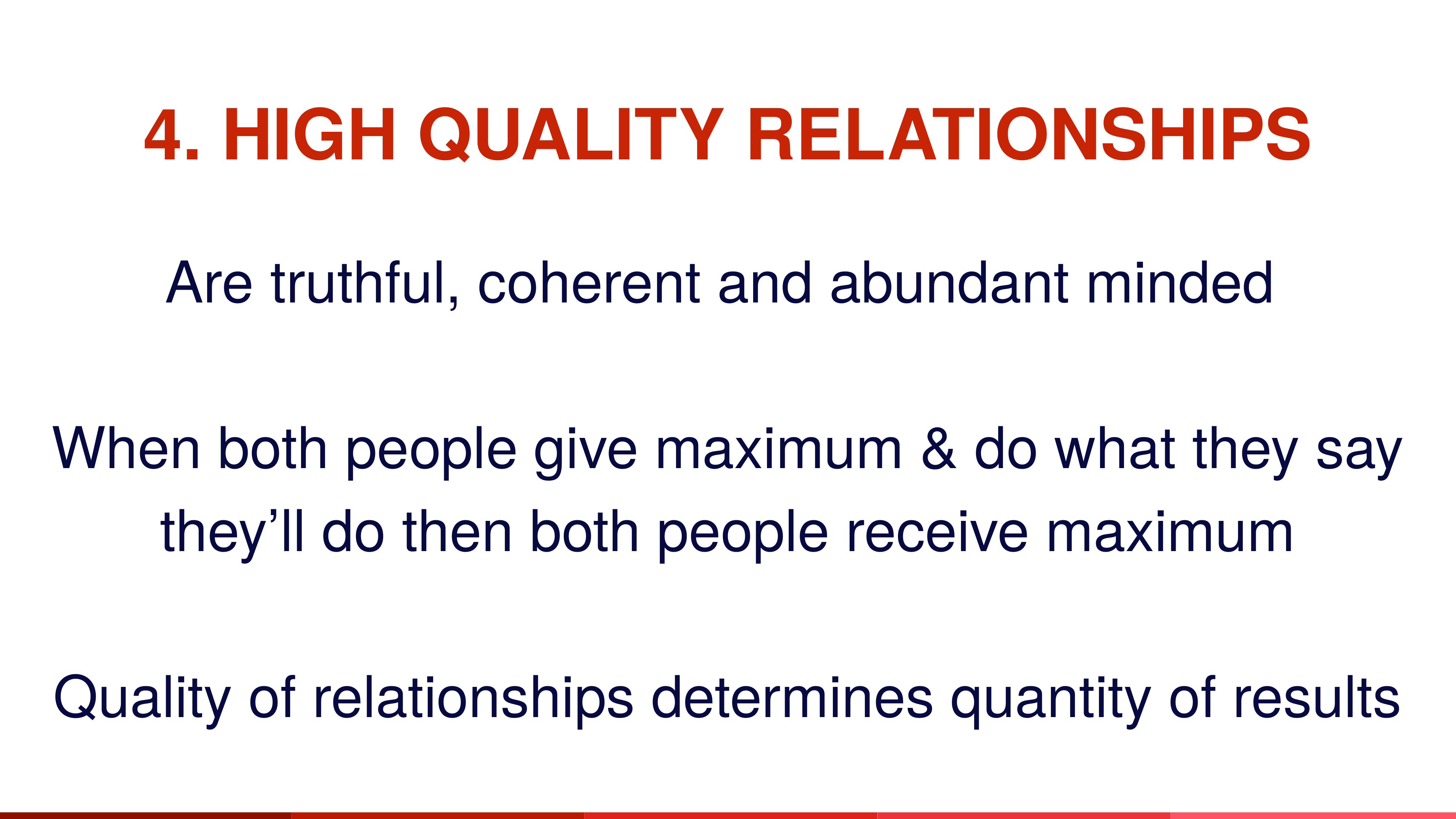

4. HIGH QUALITY RELATIONSHIPS
Welcome To The Workshop!

Are truthful, coherent and abundant minded

When both people give maximum & do what they say
they’ll do then both people receive maximum

Quality of relationships determines quantity of results